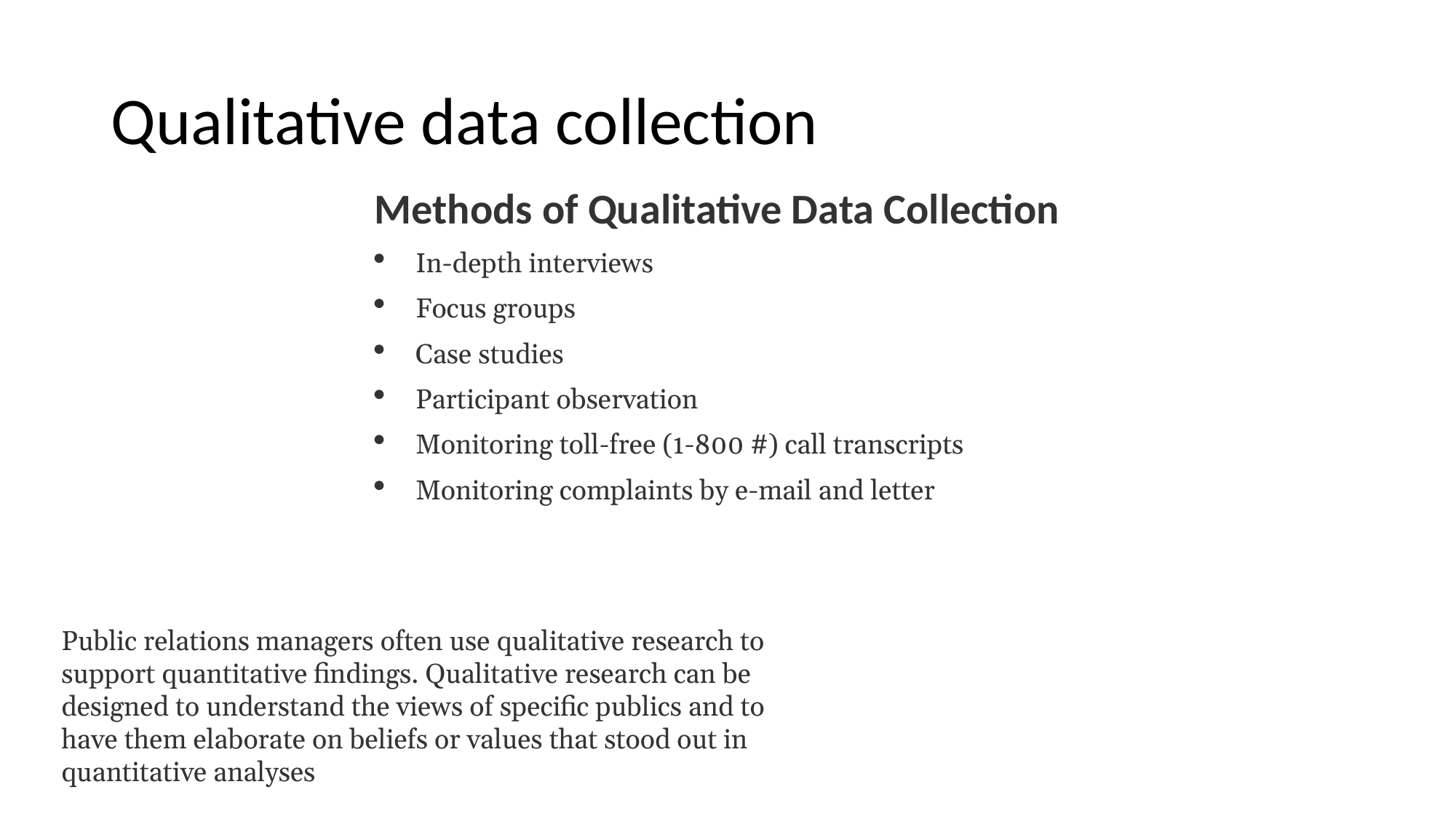

# Qualitative data collection
Methods of Qualitative Data Collection
In-depth interviews
Focus groups
Case studies
Participant observation
Monitoring toll-free (1-800 #) call transcripts
Monitoring complaints by e-mail and letter
Public relations managers often use qualitative research to support quantitative findings. Qualitative research can be designed to understand the views of specific publics and to have them elaborate on beliefs or values that stood out in quantitative analyses